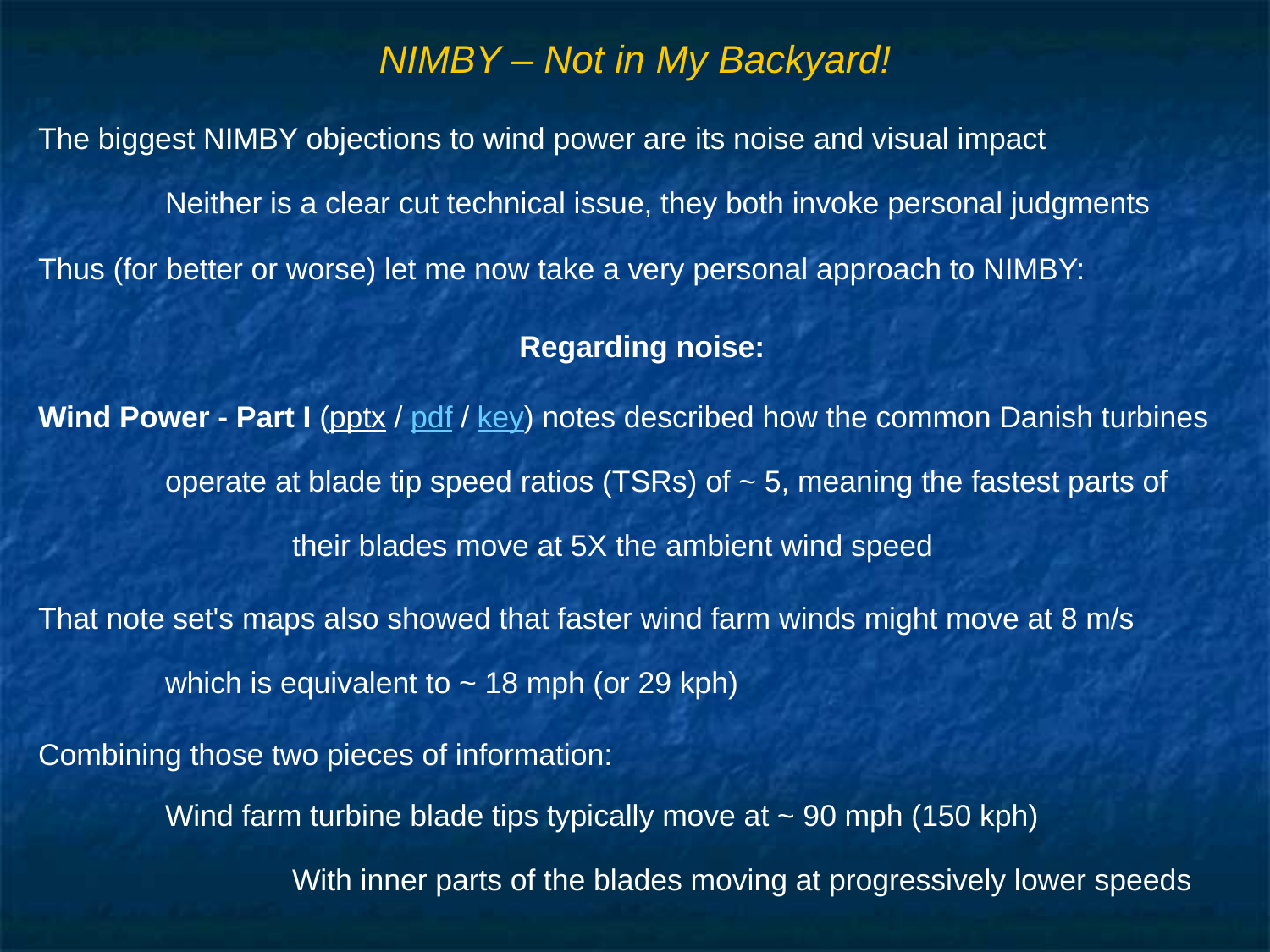

# NIMBY – Not in My Backyard!
The biggest NIMBY objections to wind power are its noise and visual impact

	Neither is a clear cut technical issue, they both invoke personal judgments

Thus (for better or worse) let me now take a very personal approach to NIMBY:

Regarding noise:

Wind Power - Part I (pptx / pdf / key) notes described how the common Danish turbines

	operate at blade tip speed ratios (TSRs) of ~ 5, meaning the fastest parts of

		their blades move at 5X the ambient wind speed

That note set's maps also showed that faster wind farm winds might move at 8 m/s

	which is equivalent to ~ 18 mph (or 29 kph)

Combining those two pieces of information:

	Wind farm turbine blade tips typically move at ~ 90 mph (150 kph)

		With inner parts of the blades moving at progressively lower speeds